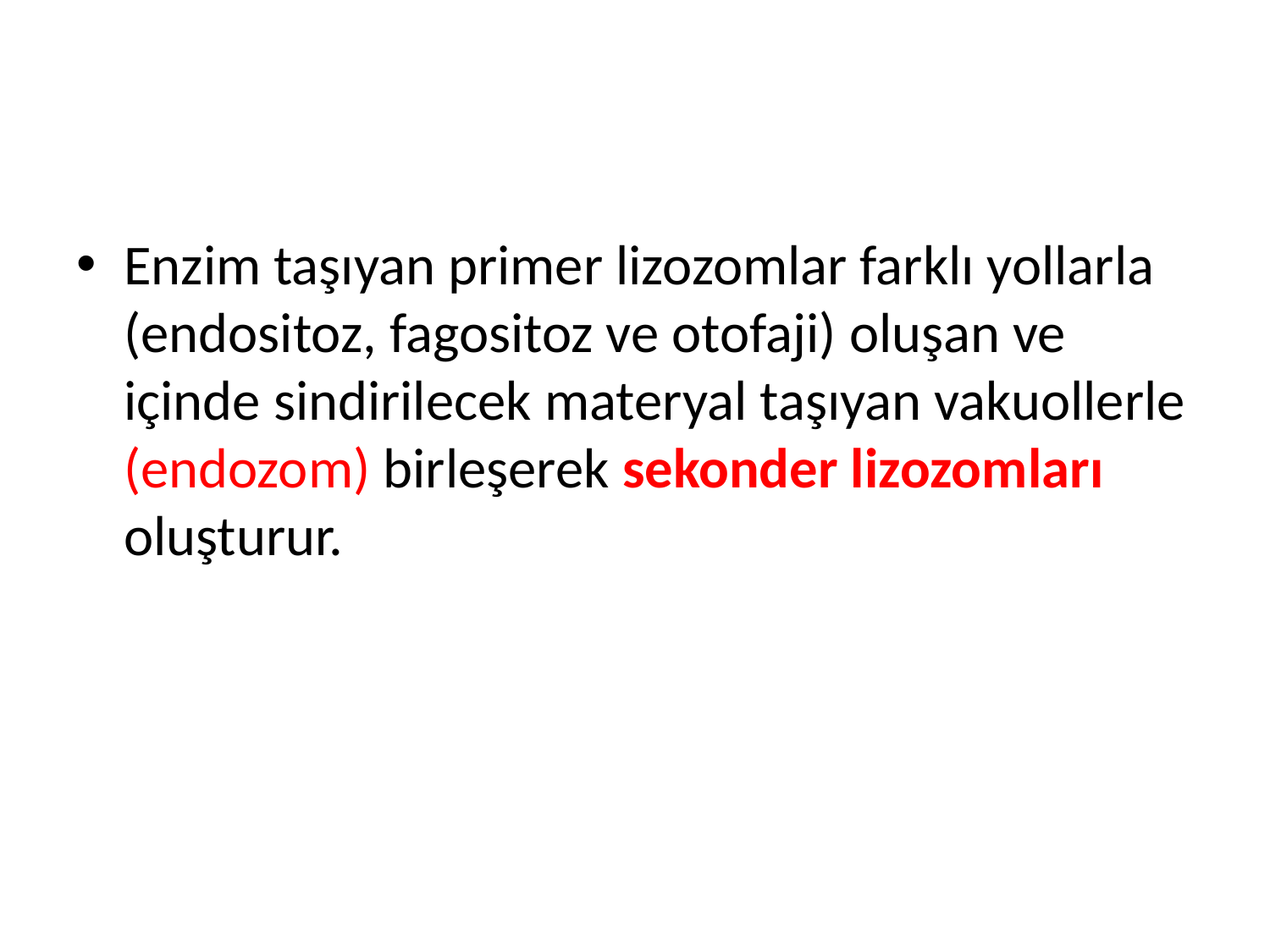

#
Enzim taşıyan primer lizozomlar farklı yollarla (endositoz, fagositoz ve otofaji) oluşan ve içinde sindirilecek materyal taşıyan vakuollerle (endozom) birleşerek sekonder lizozomları oluşturur.